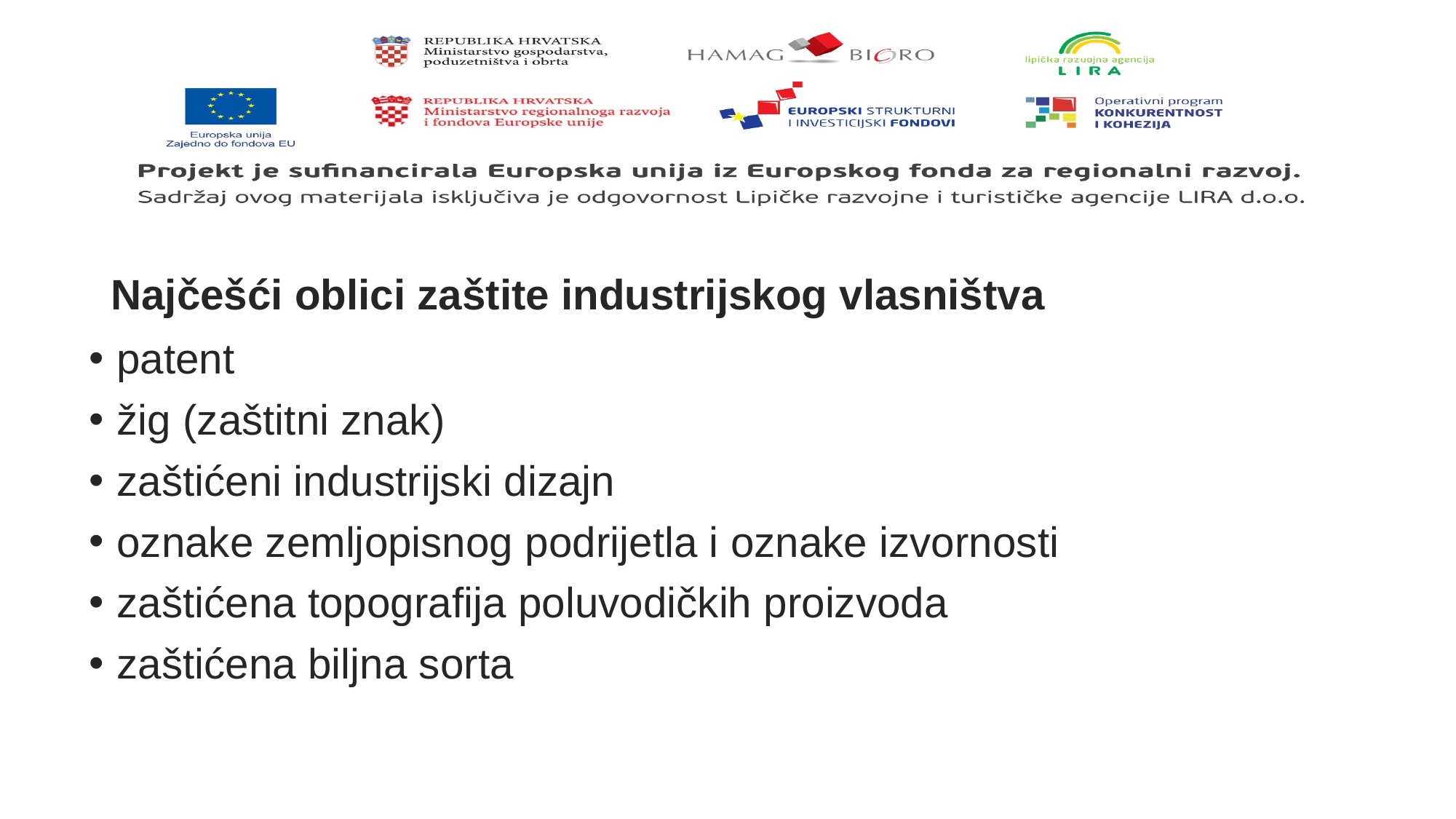

# Najčešći oblici zaštite industrijskog vlasništva
patent
žig (zaštitni znak)
zaštićeni industrijski dizajn
oznake zemljopisnog podrijetla i oznake izvornosti
zaštićena topografija poluvodičkih proizvoda
zaštićena biljna sorta